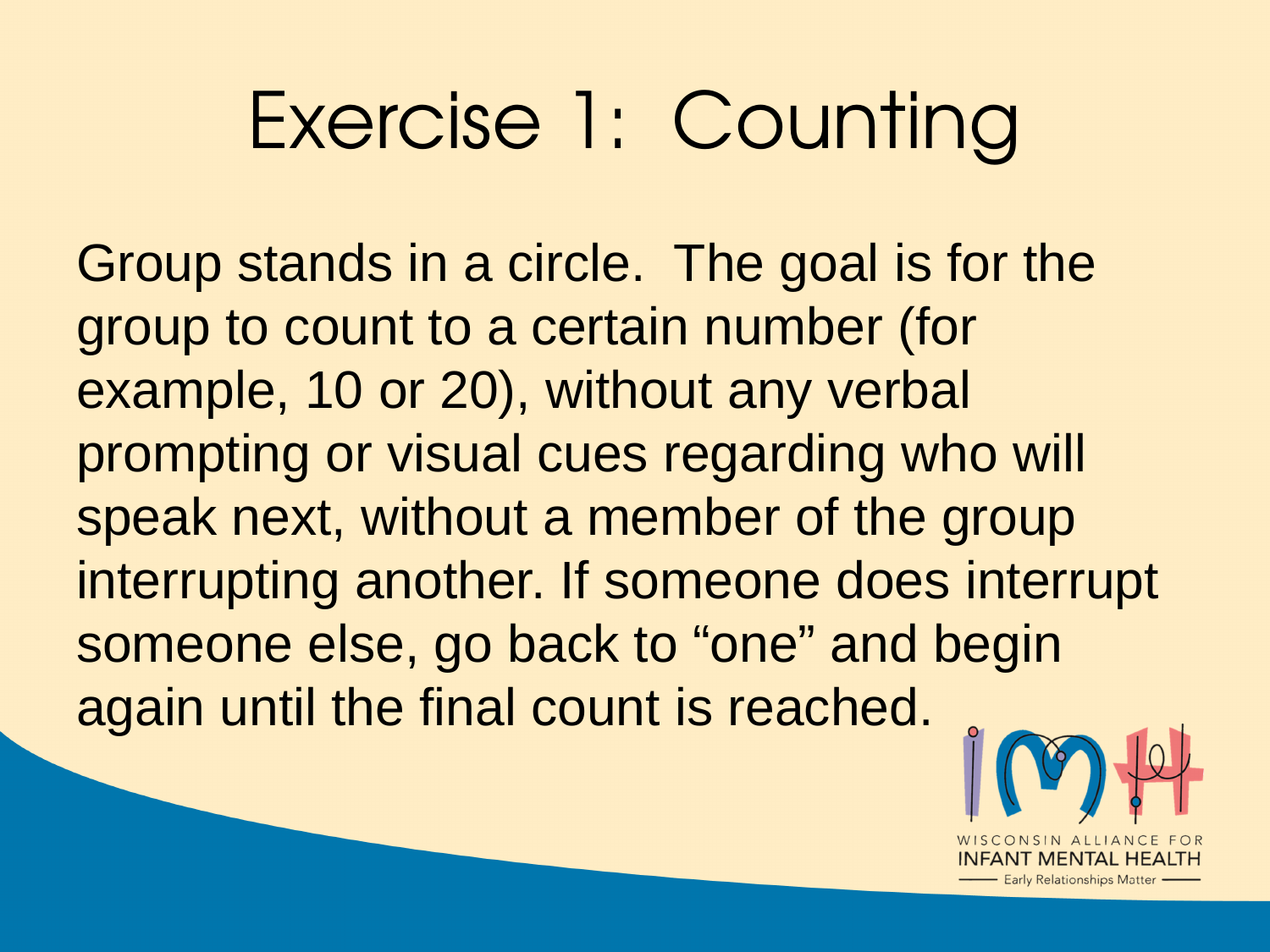

# Exercise 1:  Counting
Group stands in a circle.  The goal is for the group to count to a certain number (for example, 10 or 20), without any verbal prompting or visual cues regarding who will speak next, without a member of the group interrupting another. If someone does interrupt someone else, go back to “one” and begin again until the final count is reached.